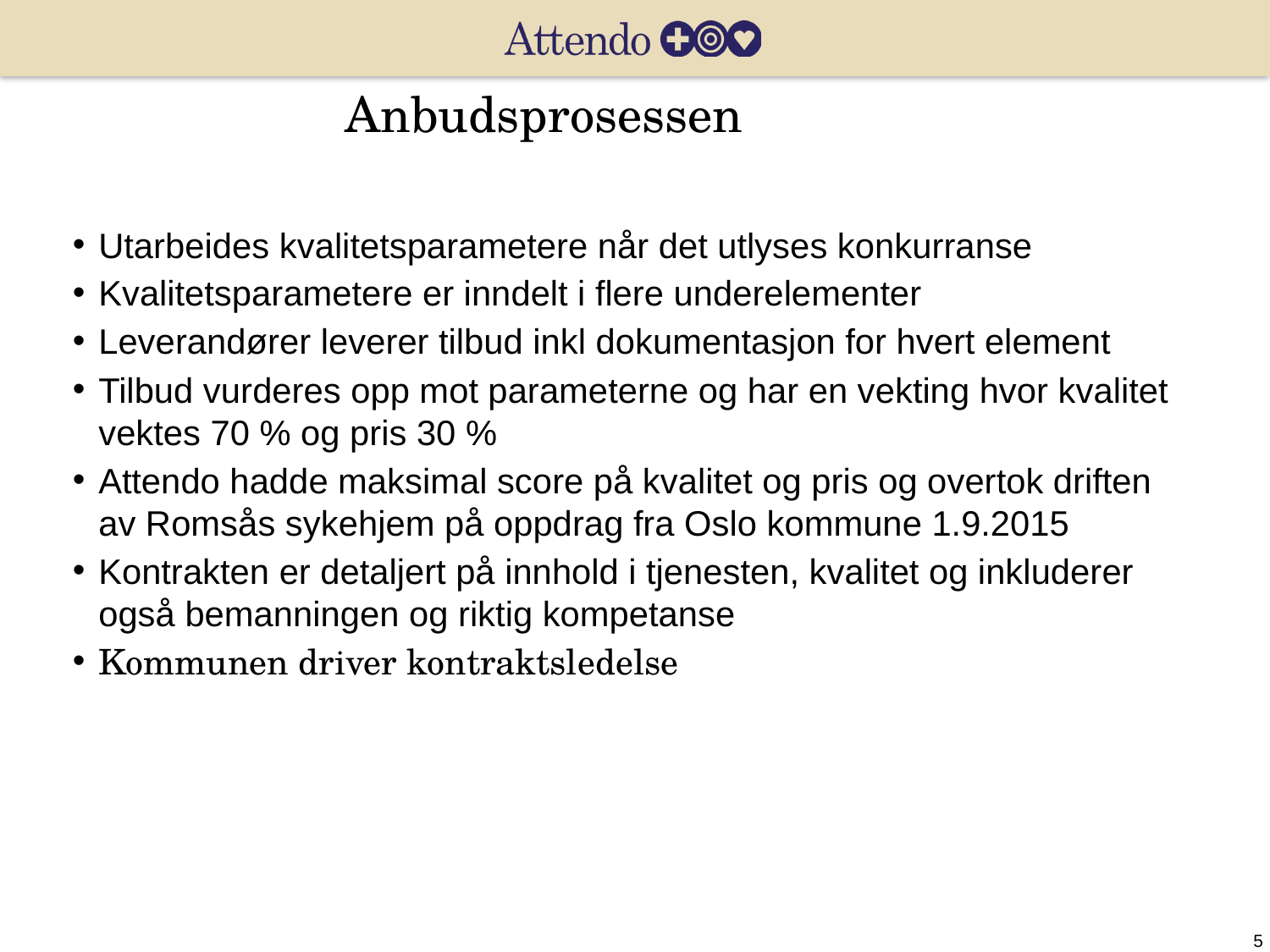

# Anbudsprosessen
Utarbeides kvalitetsparametere når det utlyses konkurranse
Kvalitetsparametere er inndelt i flere underelementer
Leverandører leverer tilbud inkl dokumentasjon for hvert element
Tilbud vurderes opp mot parameterne og har en vekting hvor kvalitet vektes 70 % og pris 30 %
Attendo hadde maksimal score på kvalitet og pris og overtok driften av Romsås sykehjem på oppdrag fra Oslo kommune 1.9.2015
Kontrakten er detaljert på innhold i tjenesten, kvalitet og inkluderer også bemanningen og riktig kompetanse
Kommunen driver kontraktsledelse

5